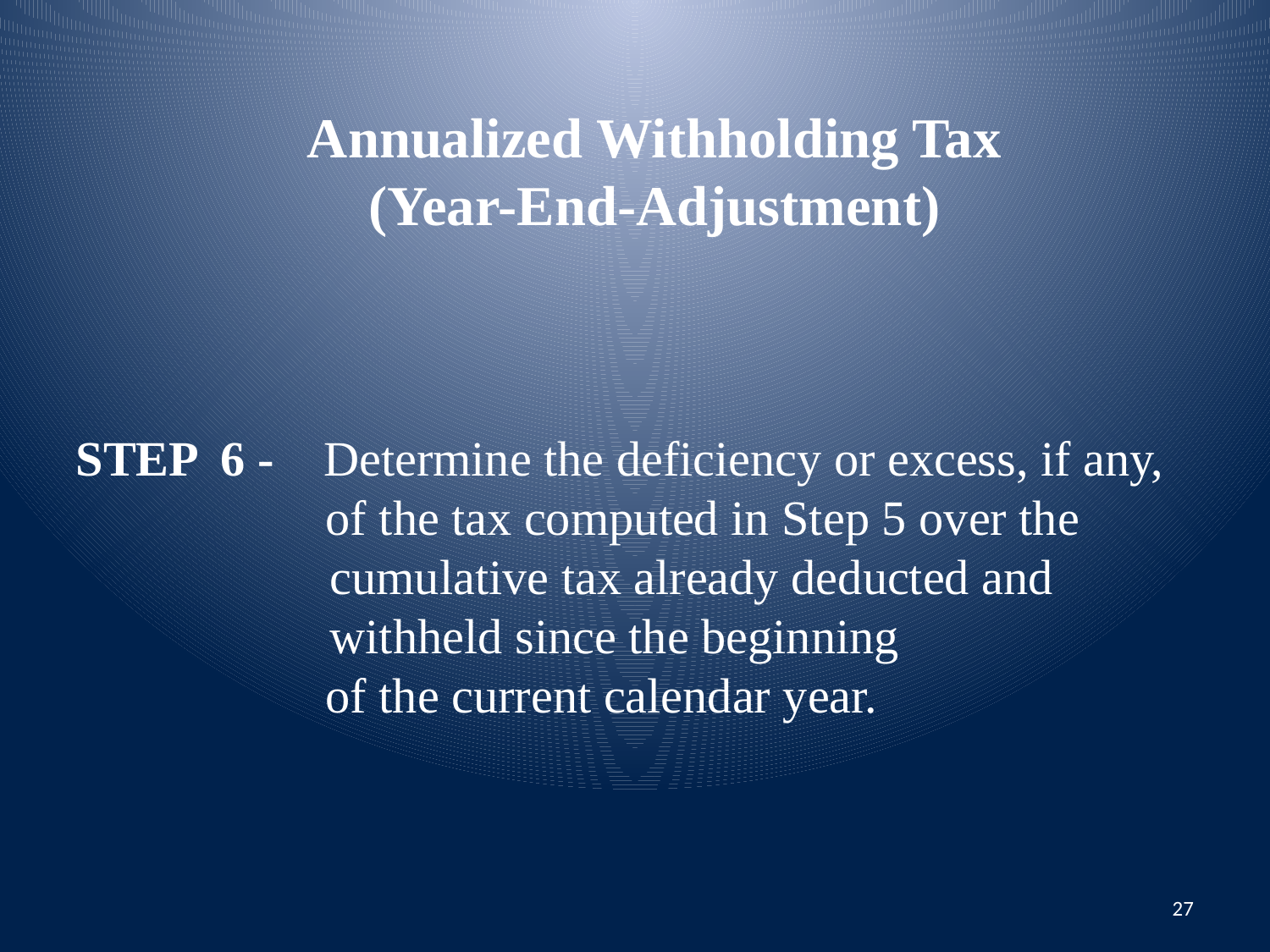

Annualized Withholding Tax
(Year-End-Adjustment)
STEP  6 -    Determine the deficiency or excess, if any, 	          of the tax computed in Step 5 over the 		cumulative tax already deducted and 			withheld since the beginning
          	          of the current calendar year.
27